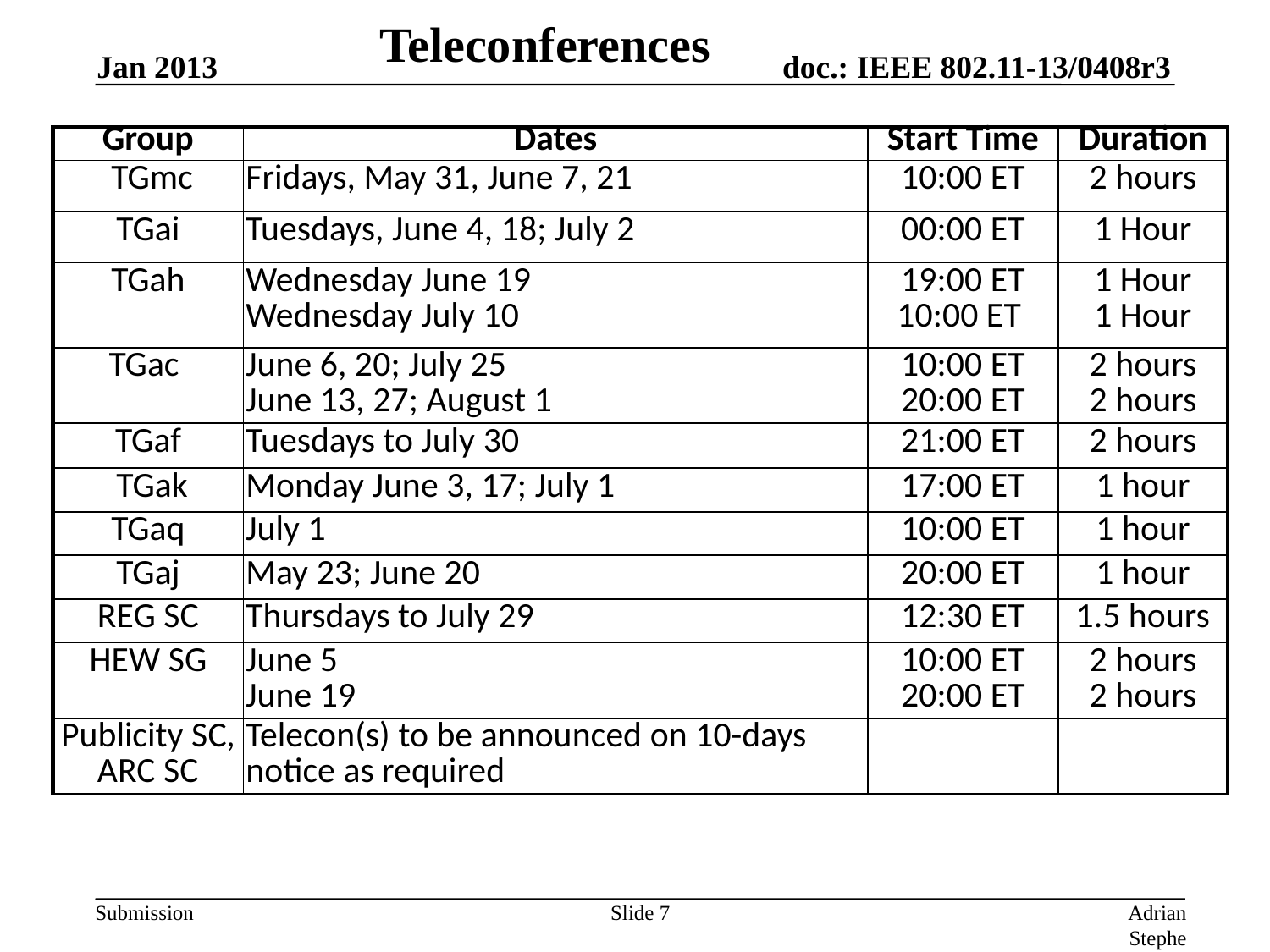

# Teleconferences
Jan 2013
| Group | Dates | Start Time | Duration |
| --- | --- | --- | --- |
| TGmc | Fridays, May 31, June 7, 21 | 10:00 ET | 2 hours |
| TGai | Tuesdays, June 4, 18; July 2 | 00:00 ET | 1 Hour |
| TGah | Wednesday June 19 Wednesday July 10 | 19:00 ET 10:00 ET | 1 Hour 1 Hour |
| TGac | June 6, 20; July 25 June 13, 27; August 1 | 10:00 ET 20:00 ET | 2 hours 2 hours |
| TGaf | Tuesdays to July 30 | 21:00 ET | 2 hours |
| TGak | Monday June 3, 17; July 1 | 17:00 ET | 1 hour |
| TGaq | July 1 | 10:00 ET | 1 hour |
| TGaj | May 23; June 20 | 20:00 ET | 1 hour |
| REG SC | Thursdays to July 29 | 12:30 ET | 1.5 hours |
| HEW SG | June 5 June 19 | 10:00 ET 20:00 ET | 2 hours 2 hours |
| Publicity SC, ARC SC | Telecon(s) to be announced on 10-days notice as required |  |  |
Slide 7
Adrian Stephens, Intel Corporation